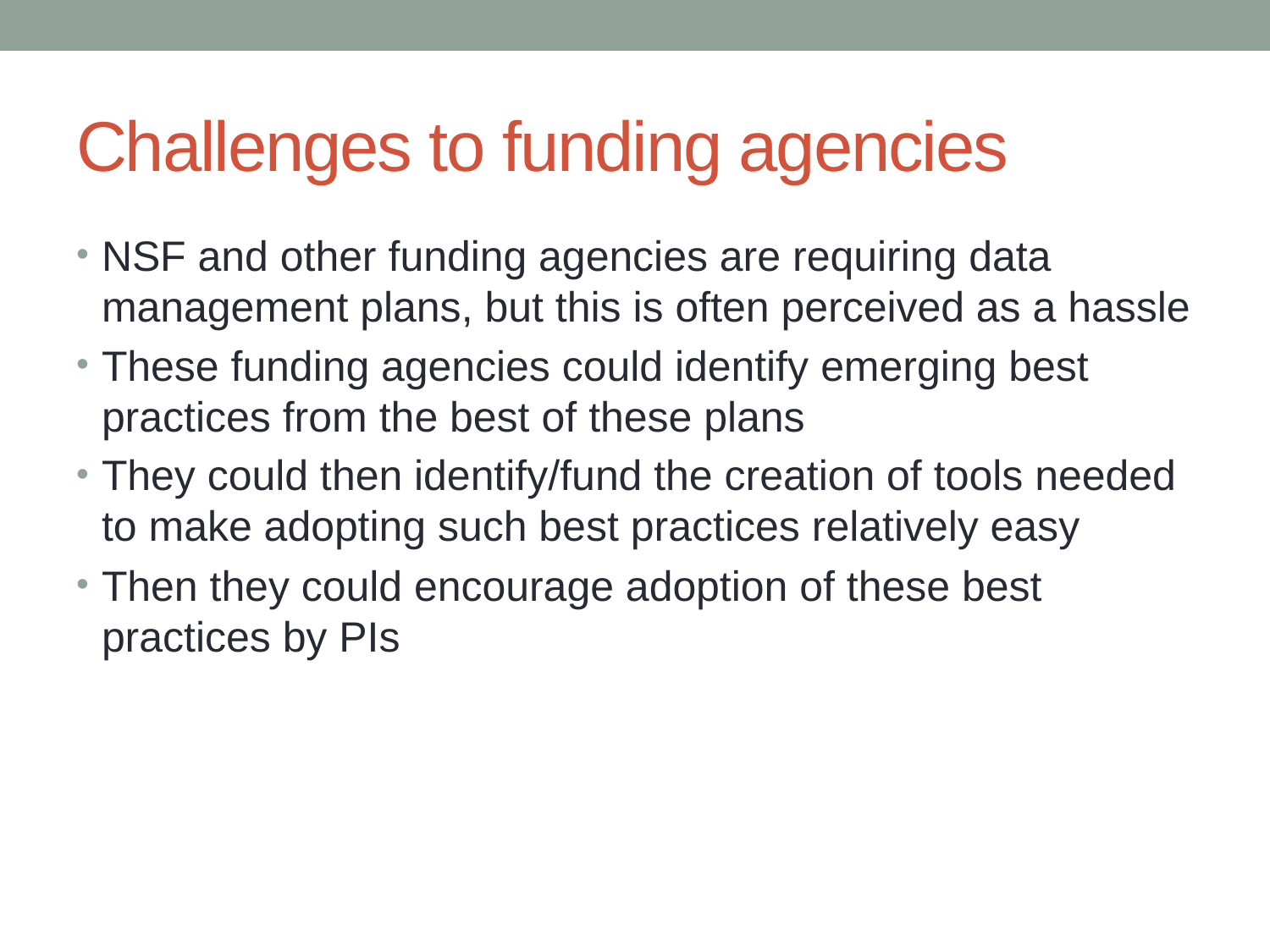

# Challenges to funding agencies
NSF and other funding agencies are requiring data management plans, but this is often perceived as a hassle
These funding agencies could identify emerging best practices from the best of these plans
They could then identify/fund the creation of tools needed to make adopting such best practices relatively easy
Then they could encourage adoption of these best practices by PIs